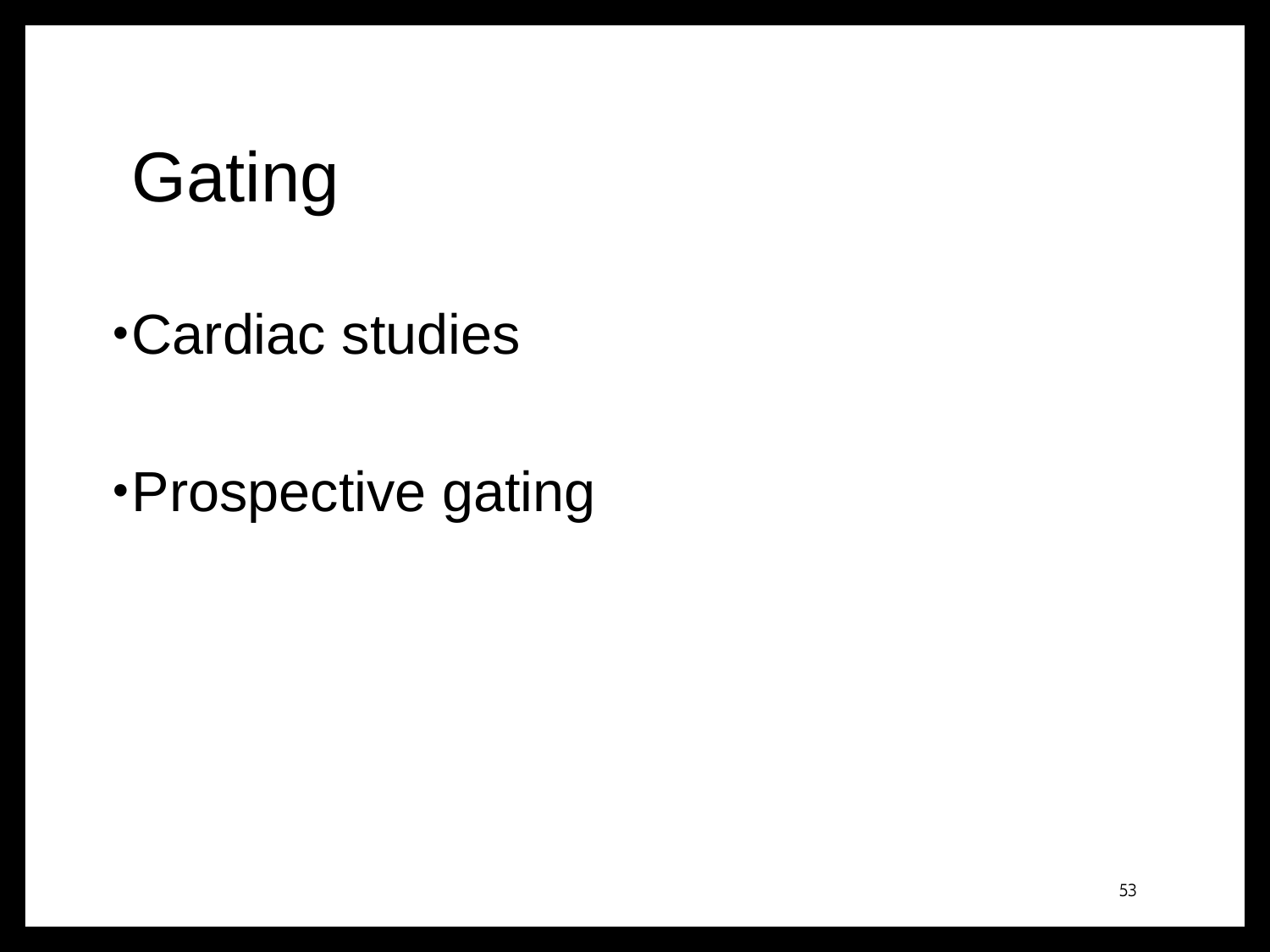

# Gating
Cardiac studies

Prospective gating
53